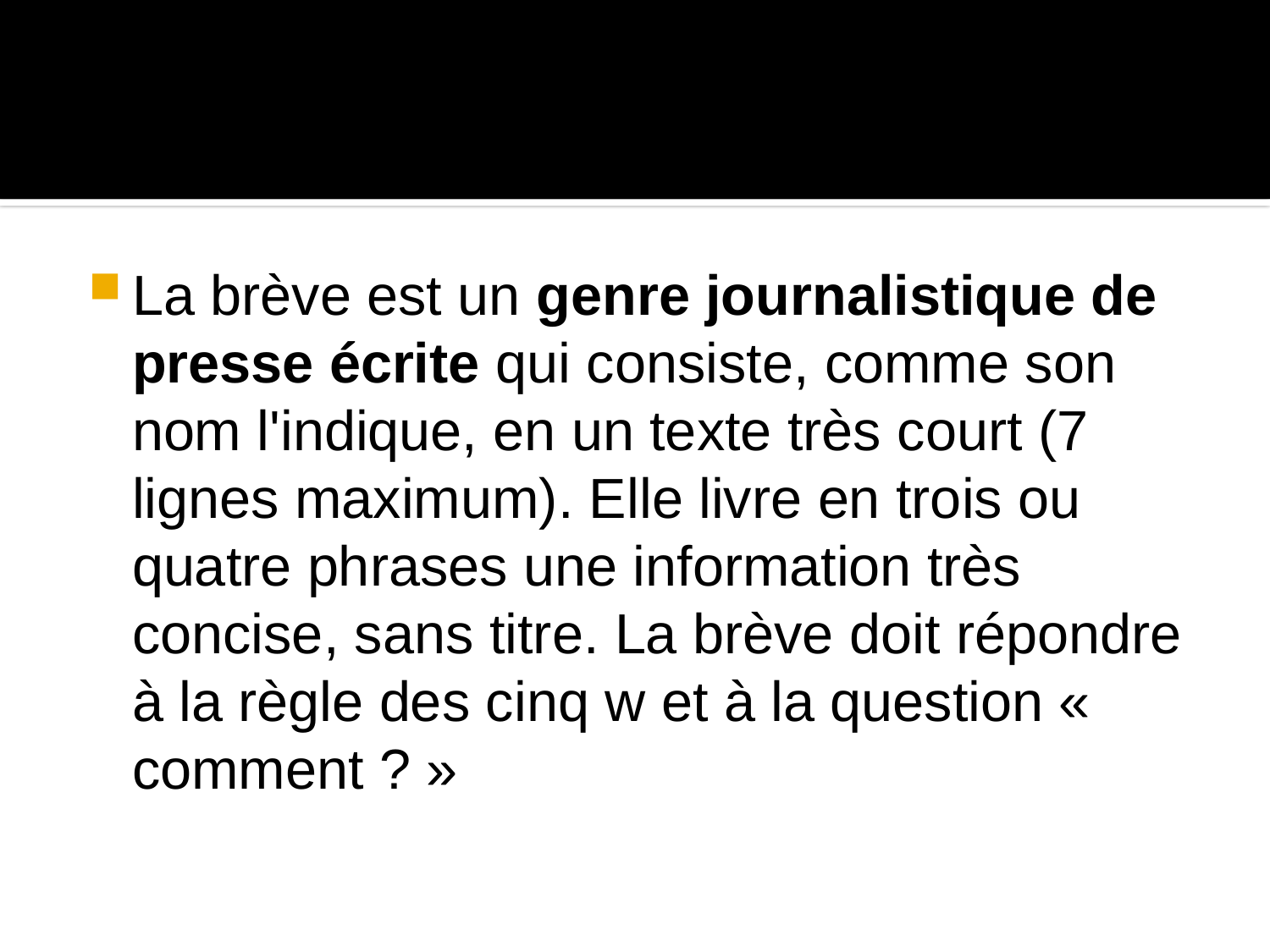

#
La brève est un genre journalistique de presse écrite qui consiste, comme son nom l'indique, en un texte très court (7 lignes maximum). Elle livre en trois ou quatre phrases une information très concise, sans titre. La brève doit répondre à la règle des cinq w et à la question « comment ? »